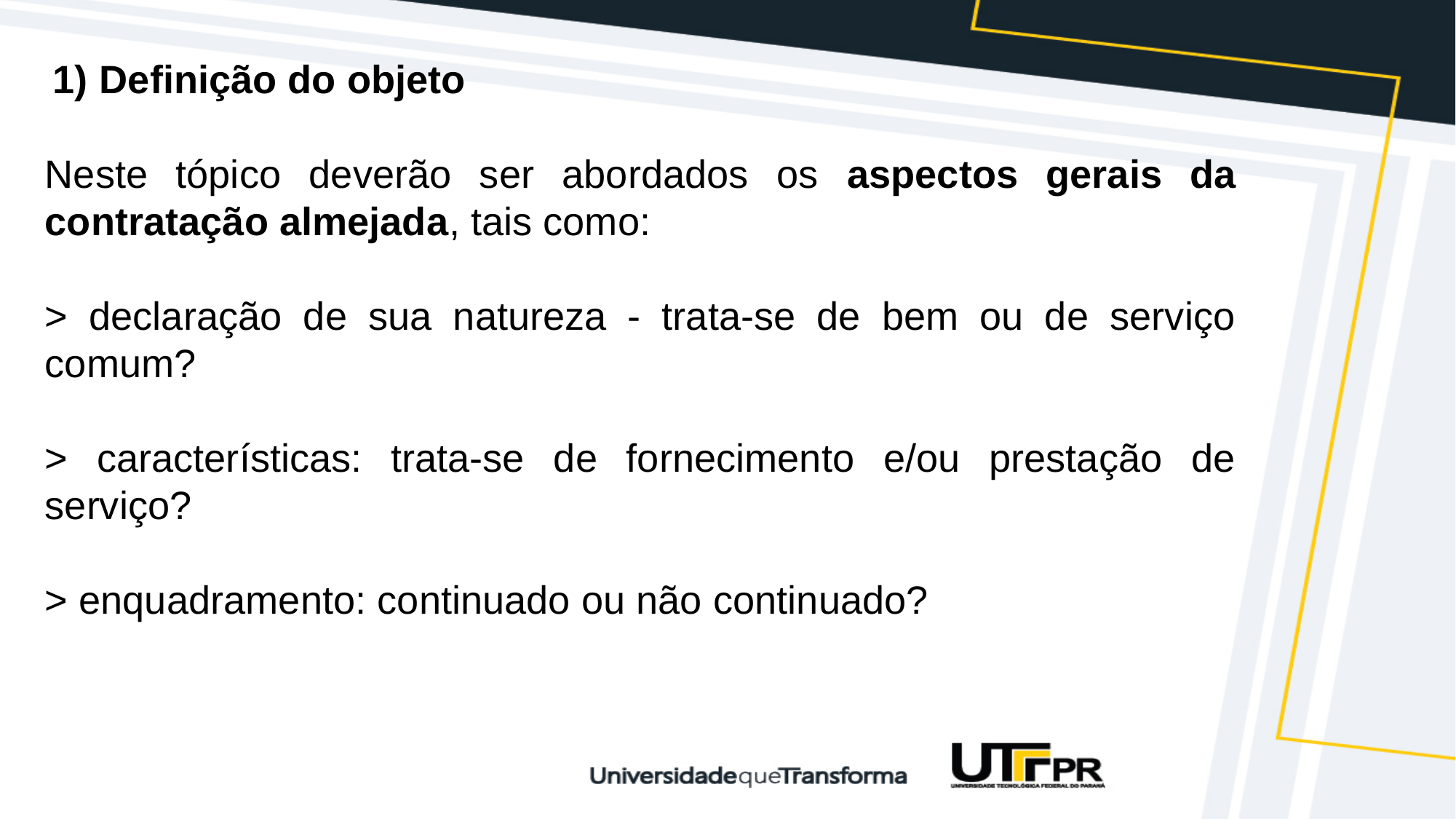

Definição do objeto

Neste tópico deverão ser abordados os aspectos gerais da contratação almejada, tais como:

> declaração de sua natureza - trata-se de bem ou de serviço comum?

> características: trata-se de fornecimento e/ou prestação de serviço?

> enquadramento: continuado ou não continuado?